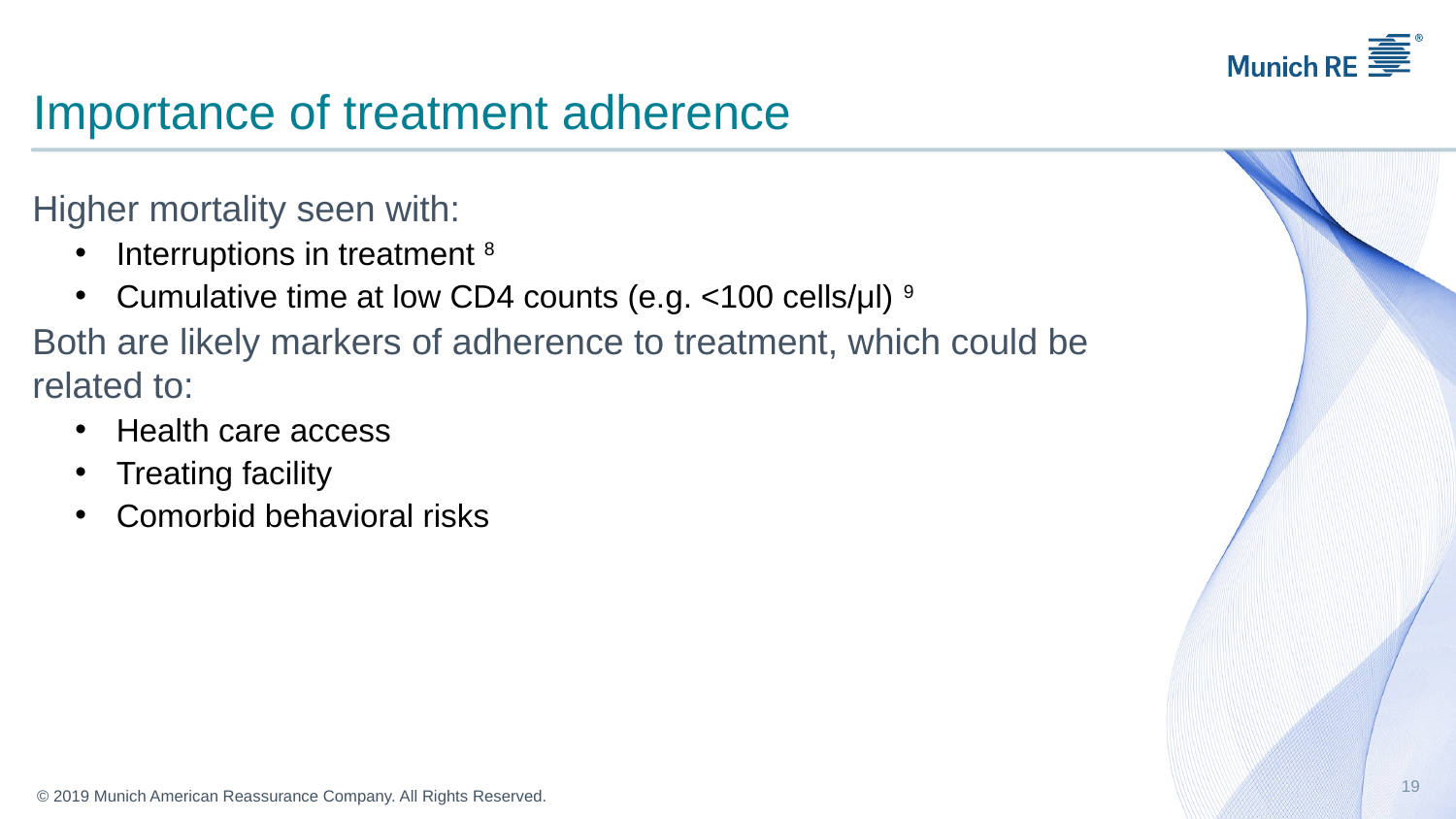

# Importance of treatment adherence
Higher mortality seen with:
Interruptions in treatment 8
Cumulative time at low CD4 counts (e.g. <100 cells/μl) 9
Both are likely markers of adherence to treatment, which could be related to:
Health care access
Treating facility
Comorbid behavioral risks
19